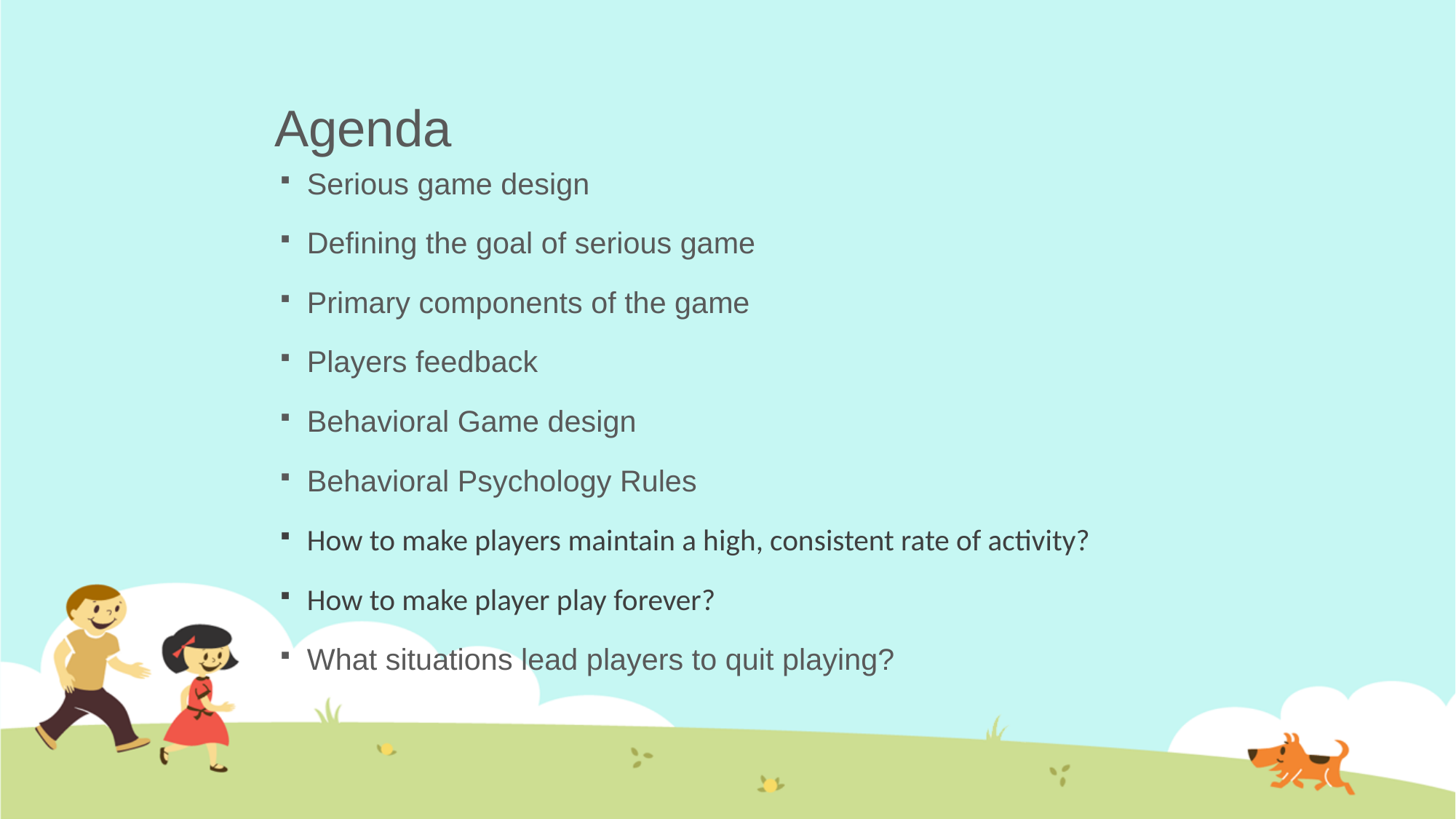

# Agenda
Serious game design
Defining the goal of serious game
Primary components of the game
Players feedback
Behavioral Game design
Behavioral Psychology Rules
How to make players maintain a high, consistent rate of activity?
How to make player play forever?
What situations lead players to quit playing?